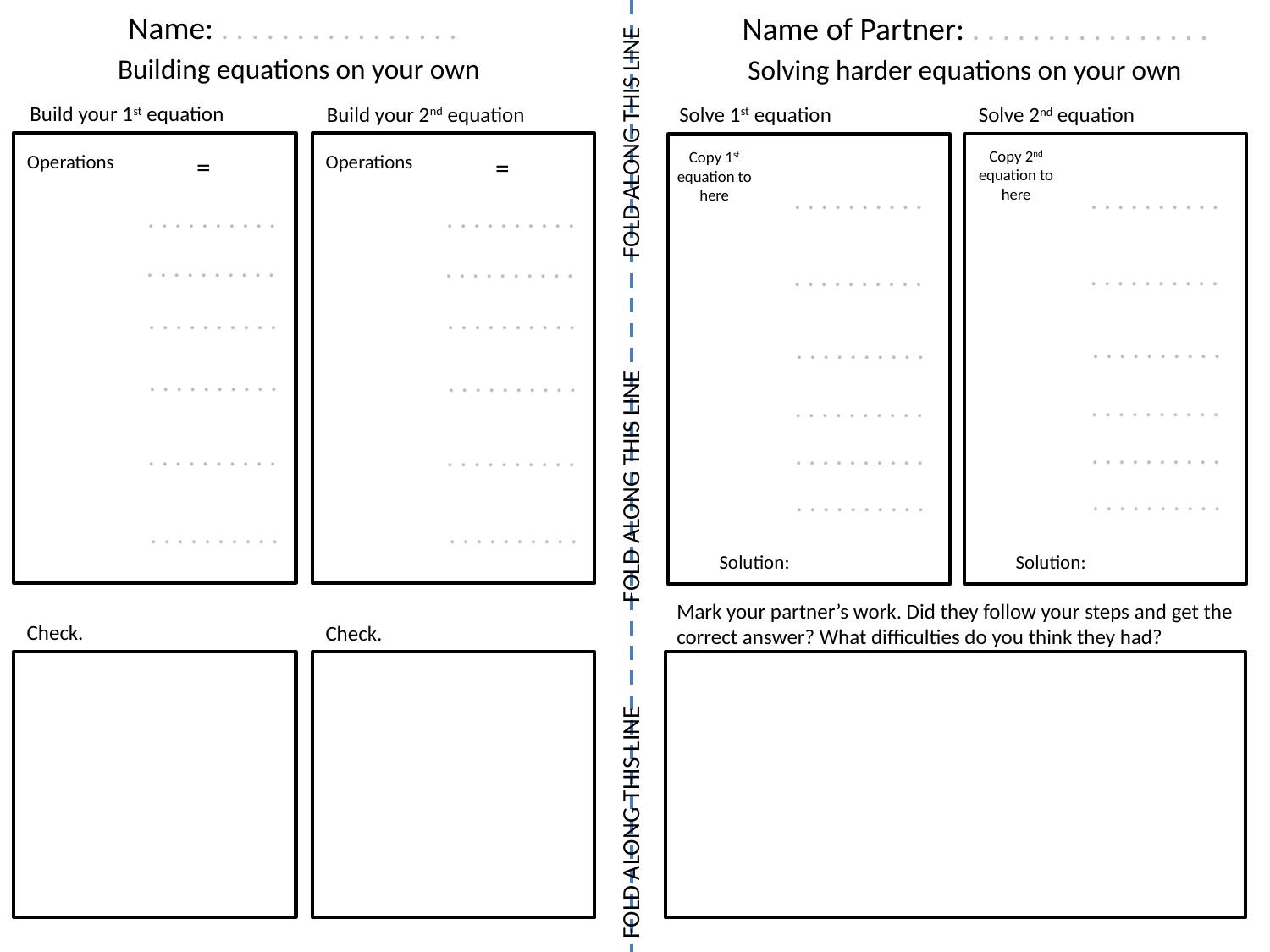

Name: . . . . . . . . . . . . . . . .
Building equations on your own
Build your 1st equation
Build your 2nd equation

Operations
=
. . . . . . . . . .
. . . . . . . . . .
. . . . . . . . . .
. . . . . . . . . .
. . . . . . . . . .
. . . . . . . . . .

Operations
=
. . . . . . . . . .
. . . . . . . . . .
. . . . . . . . . .
. . . . . . . . . .
. . . . . . . . . .
. . . . . . . . . .
Check.
Check.

Name of Partner: . . . . . . . . . . . . . . . .
Solving harder equations on your own
Solve 1st equation
Solve 2nd equation

. . . . . . . . . .
. . . . . . . . . .
. . . . . . . . . .
. . . . . . . . . .
. . . . . . . . . .
. . . . . . . . . .
Solution:

. . . . . . . . . .
. . . . . . . . . .
. . . . . . . . . .
. . . . . . . . . .
. . . . . . . . . .
. . . . . . . . . .
Solution:
Copy 2nd equation to here
Copy 1st equation to here
FOLD ALONG THIS LINE
FOLD ALONG THIS LINE
FOLD ALONG THIS LINE
Mark your partner’s work. Did they follow your steps and get the correct answer? What difficulties do you think they had?